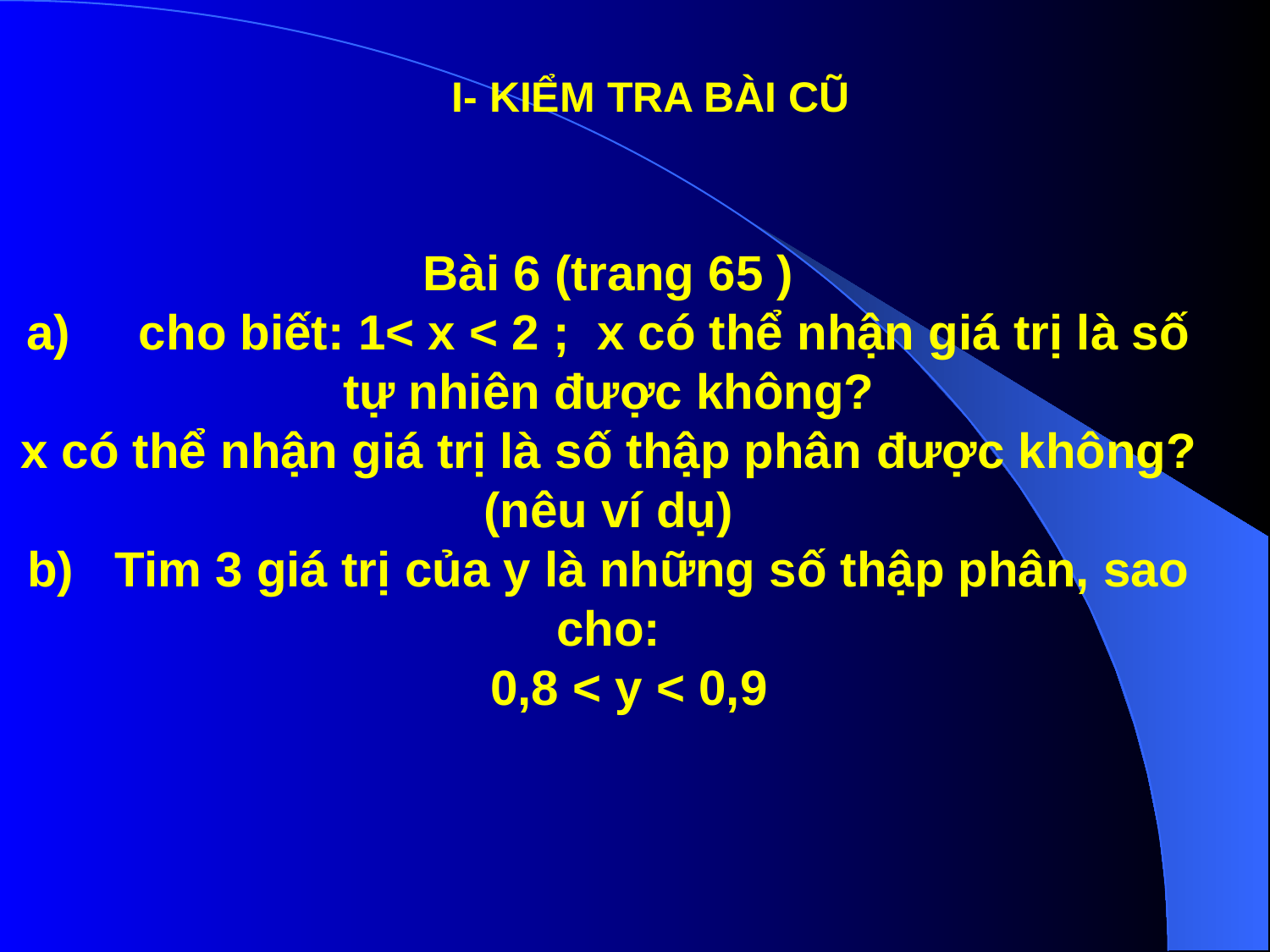

I- KIỂM TRA BÀI CŨ
Bài 6 (trang 65 )
a)     cho biết: 1< x < 2 ;  x có thể nhận giá trị là số tự nhiên được không?
x có thể nhận giá trị là số thập phân được không? (nêu ví dụ)
b)   Tim 3 giá trị của y là những số thập phân, sao cho:
   0,8 < y < 0,9